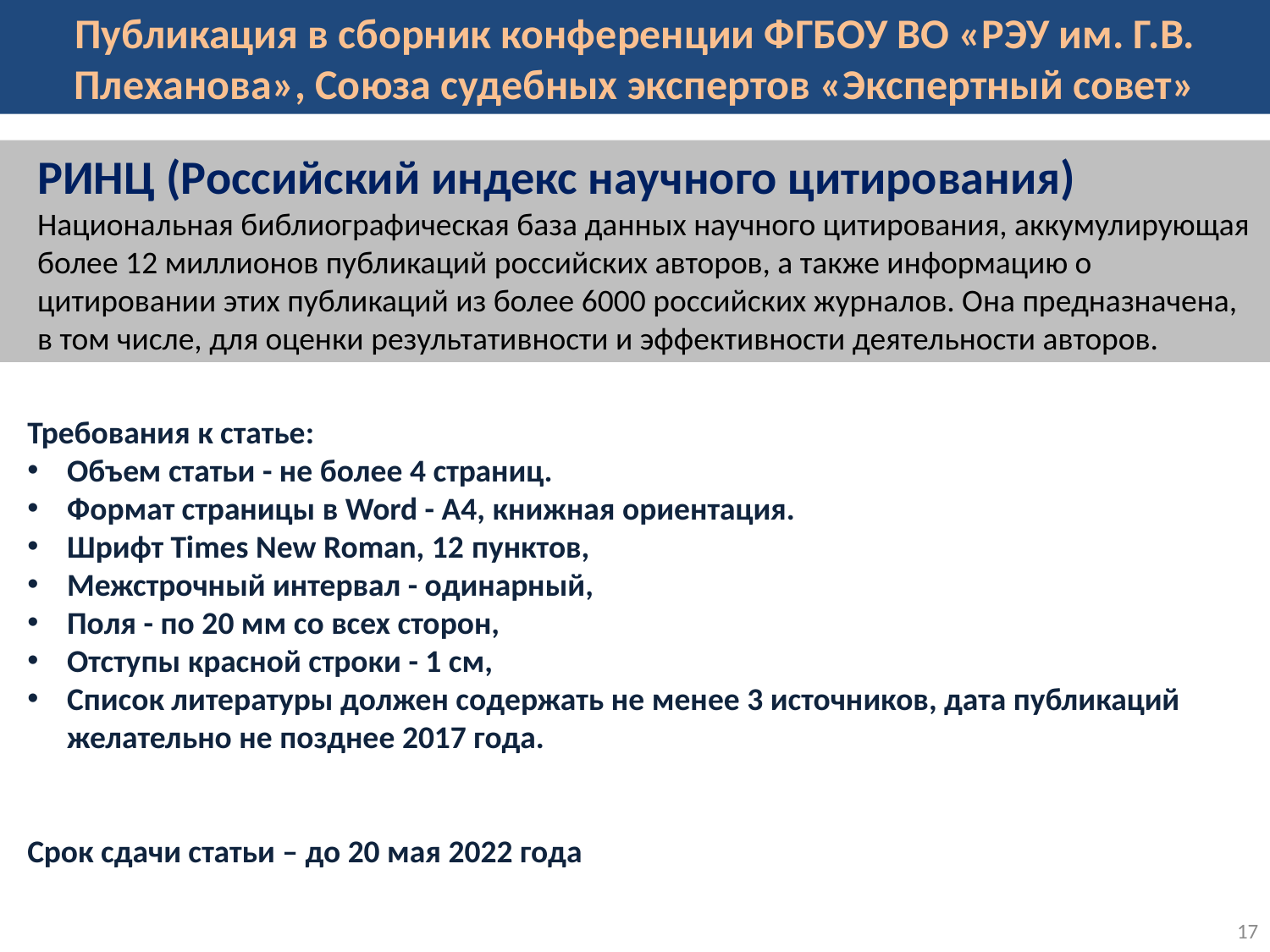

Публикация в сборник конференции ФГБОУ ВО «РЭУ им. Г.В. Плеханова», Союза судебных экспертов «Экспертный совет»
РИНЦ (Российский индекс научного цитирования)
Национальная библиографическая база данных научного цитирования, аккумулирующая более 12 миллионов публикаций российских авторов, а также информацию о цитировании этих публикаций из более 6000 российских журналов. Она предназначена, в том числе, для оценки результативности и эффективности деятельности авторов.
Требования к статье:
Объем статьи - не более 4 страниц.
Формат страницы в Word - А4, книжная ориентация.
Шрифт Times New Roman, 12 пунктов,
Межстрочный интервал - одинарный,
Поля - по 20 мм со всех сторон,
Отступы красной строки - 1 см,
Список литературы должен содержать не менее 3 источников, дата публикаций желательно не позднее 2017 года.

Срок сдачи статьи – до 20 мая 2022 года
17